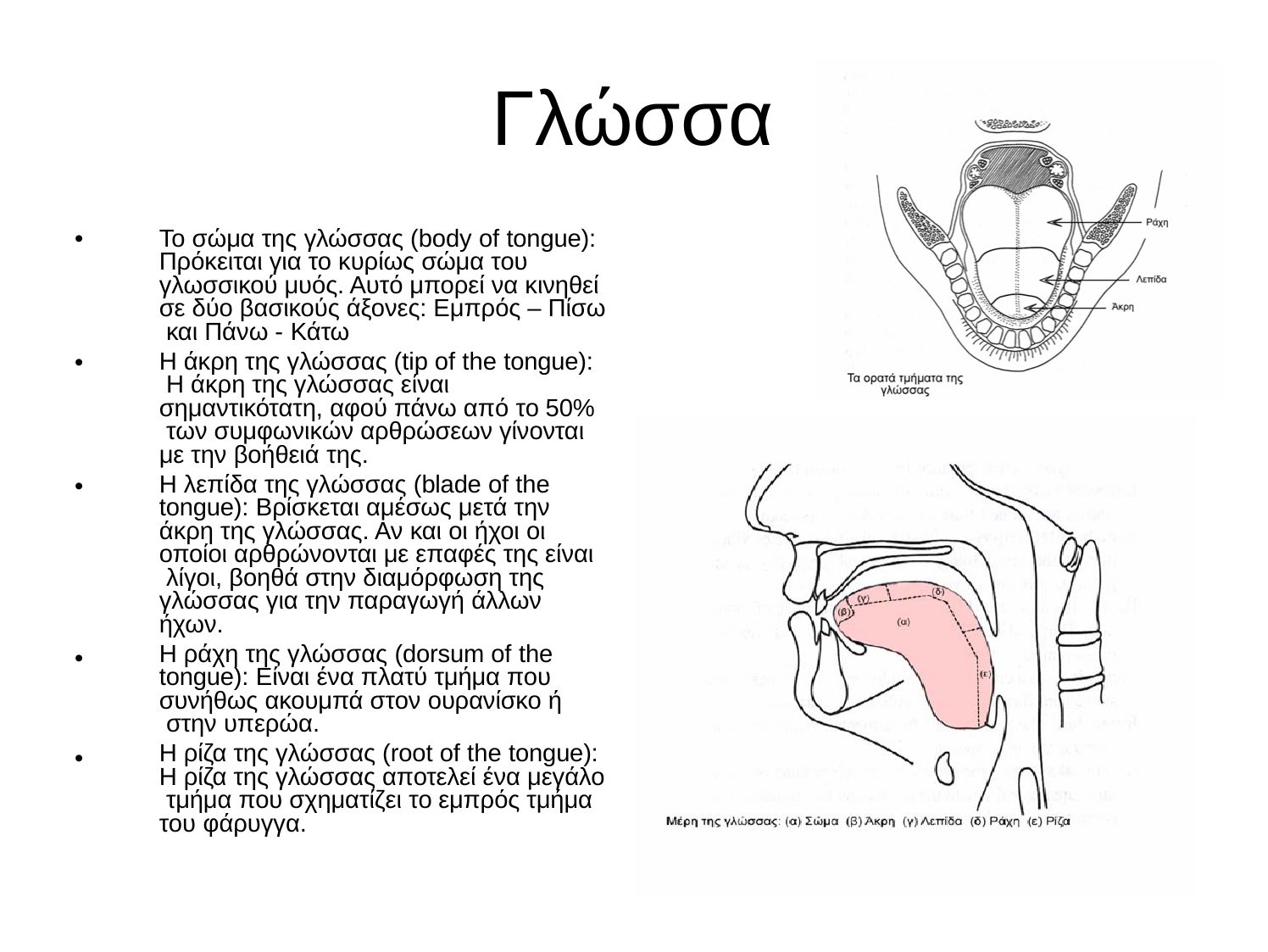

# Γλώσσα
•
Το σώμα της γλώσσας (body of tongue):  Πρόκειται για το κυρίως σώμα του  γλωσσικού μυός. Αυτό μπορεί να κινηθεί  σε δύο βασικούς άξονες: Εμπρός – Πίσω  και Πάνω - Κάτω
Η άκρη της γλώσσας (tip of the tongue):  Η άκρη της γλώσσας είναι  σημαντικότατη, αφού πάνω από το 50%  των συμφωνικών αρθρώσεων γίνονται  με την βοήθειά της.
Η λεπίδα της γλώσσας (blade of the  tongue): Βρίσκεται αμέσως μετά την  άκρη της γλώσσας. Αν και οι ήχοι οι  οποίοι αρθρώνονται με επαφές της είναι  λίγοι, βοηθά στην διαμόρφωση της  γλώσσας για την παραγωγή άλλων  ήχων.
Η ράχη της γλώσσας (dorsum of the  tongue): Είναι ένα πλατύ τμήμα που  συνήθως ακουμπά στον ουρανίσκο ή  στην υπερώα.
Η ρίζα της γλώσσας (root of the tongue):  Η ρίζα της γλώσσας αποτελεί ένα μεγάλο  τμήμα που σχηματίζει το εμπρός τμήμα  του φάρυγγα.
•

•
•
•